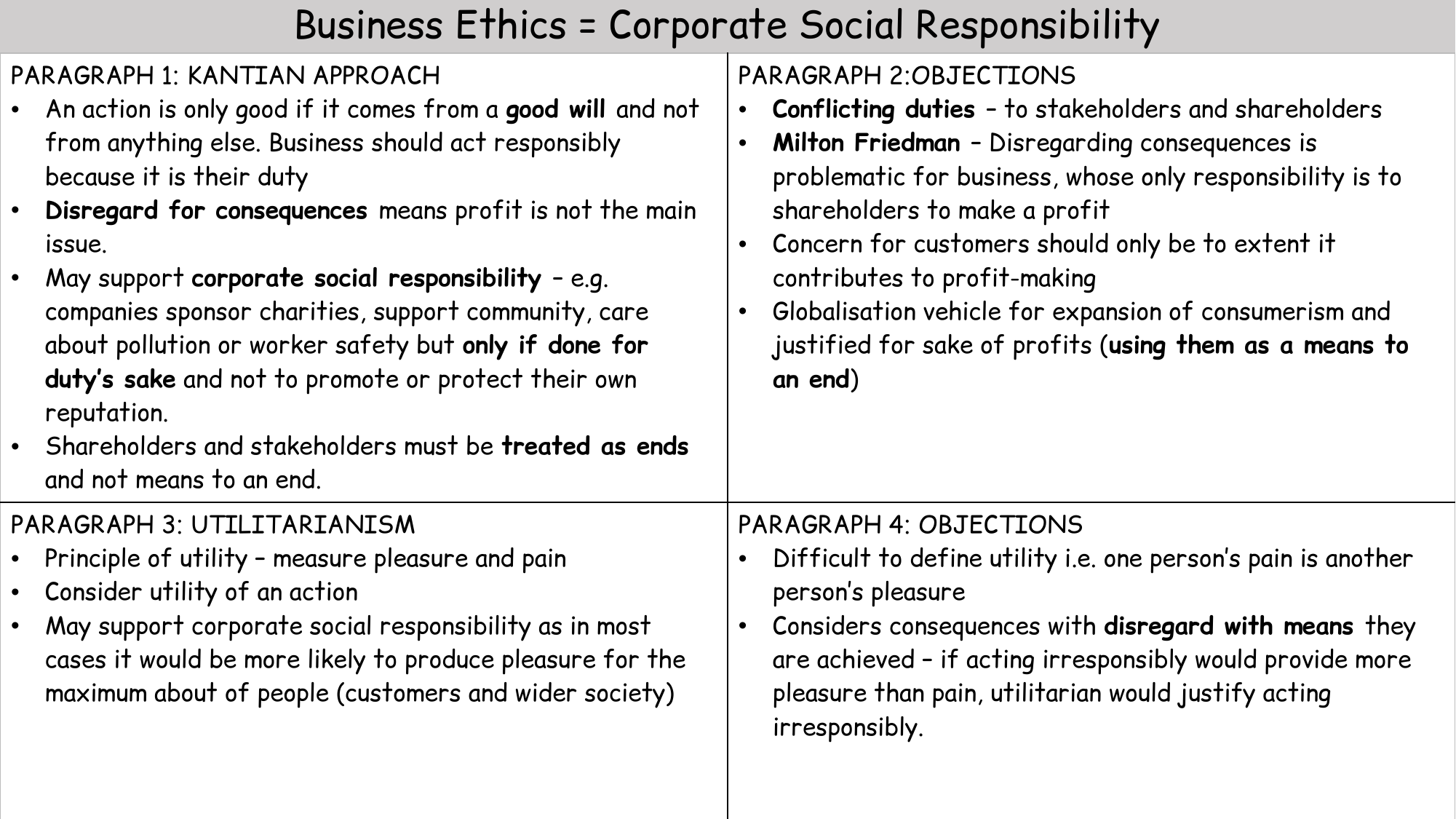

Business Ethics = Corporate Social Responsibility
| PARAGRAPH 1: KANTIAN APPROACH An action is only good if it comes from a good will and not from anything else. Business should act responsibly because it is their duty Disregard for consequences means profit is not the main issue. May support corporate social responsibility – e.g. companies sponsor charities, support community, care about pollution or worker safety but only if done for duty’s sake and not to promote or protect their own reputation. Shareholders and stakeholders must be treated as ends and not means to an end. | PARAGRAPH 2:OBJECTIONS Conflicting duties – to stakeholders and shareholders Milton Friedman – Disregarding consequences is problematic for business, whose only responsibility is to shareholders to make a profit Concern for customers should only be to extent it contributes to profit-making Globalisation vehicle for expansion of consumerism and justified for sake of profits (using them as a means to an end) |
| --- | --- |
| PARAGRAPH 3: UTILITARIANISM Principle of utility – measure pleasure and pain Consider utility of an action May support corporate social responsibility as in most cases it would be more likely to produce pleasure for the maximum about of people (customers and wider society) | PARAGRAPH 4: OBJECTIONS Difficult to define utility i.e. one person’s pain is another person’s pleasure Considers consequences with disregard with means they are achieved – if acting irresponsibly would provide more pleasure than pain, utilitarian would justify acting irresponsibly. |